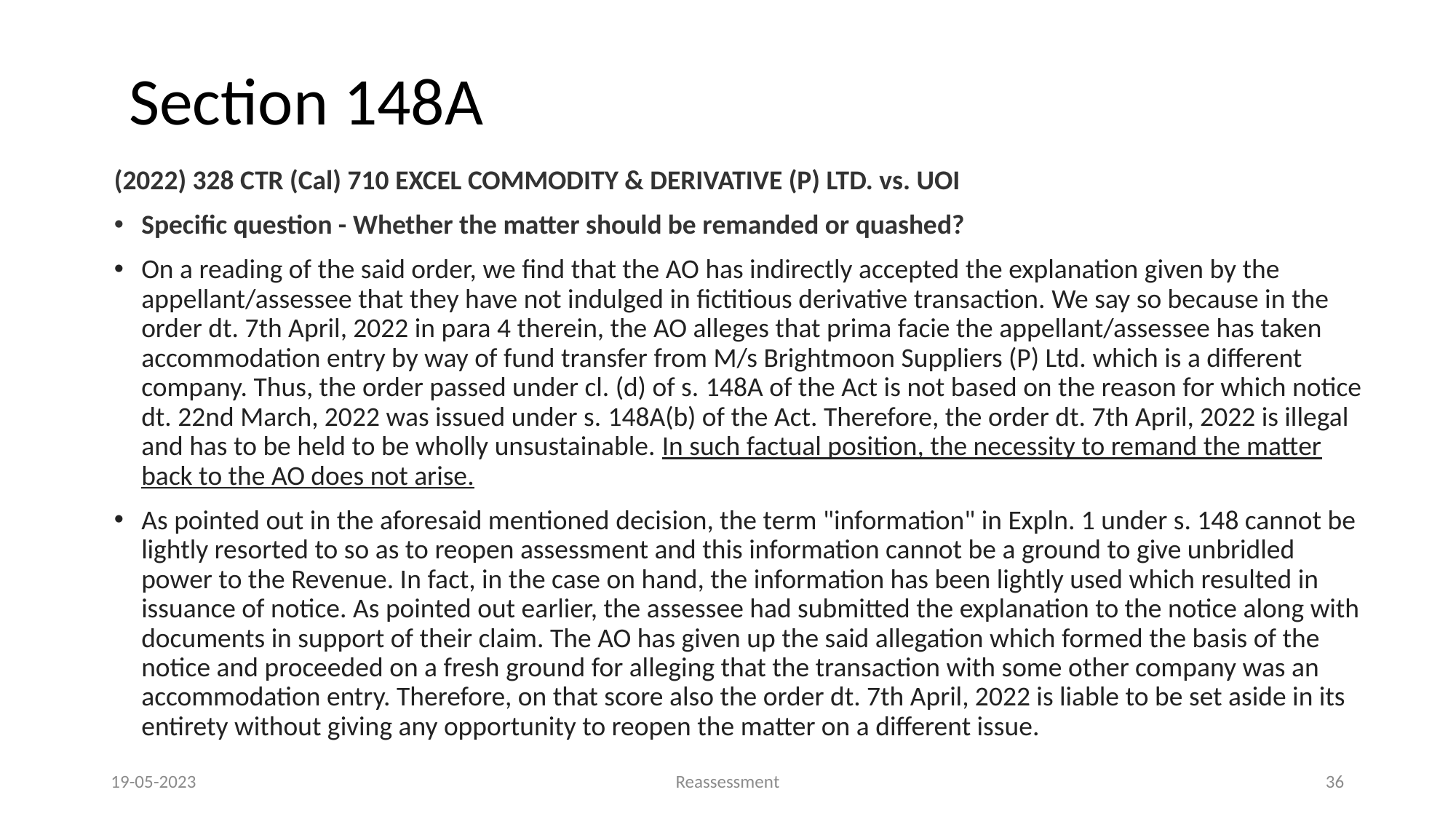

Section 148A
(2022) 328 CTR (Cal) 710 EXCEL COMMODITY & DERIVATIVE (P) LTD. vs. UOI
Specific question - Whether the matter should be remanded or quashed?
On a reading of the said order, we find that the AO has indirectly accepted the explanation given by the appellant/assessee that they have not indulged in fictitious derivative transaction. We say so because in the order dt. 7th April, 2022 in para 4 therein, the AO alleges that prima facie the appellant/assessee has taken accommodation entry by way of fund transfer from M/s Brightmoon Suppliers (P) Ltd. which is a different company. Thus, the order passed under cl. (d) of s. 148A of the Act is not based on the reason for which notice dt. 22nd March, 2022 was issued under s. 148A(b) of the Act. Therefore, the order dt. 7th April, 2022 is illegal and has to be held to be wholly unsustainable. In such factual position, the necessity to remand the matter back to the AO does not arise.
As pointed out in the aforesaid mentioned decision, the term "information" in Expln. 1 under s. 148 cannot be lightly resorted to so as to reopen assessment and this information cannot be a ground to give unbridled power to the Revenue. In fact, in the case on hand, the information has been lightly used which resulted in issuance of notice. As pointed out earlier, the assessee had submitted the explanation to the notice along with documents in support of their claim. The AO has given up the said allegation which formed the basis of the notice and proceeded on a fresh ground for alleging that the transaction with some other company was an accommodation entry. Therefore, on that score also the order dt. 7th April, 2022 is liable to be set aside in its entirety without giving any opportunity to reopen the matter on a different issue.
19-05-2023
Reassessment
36